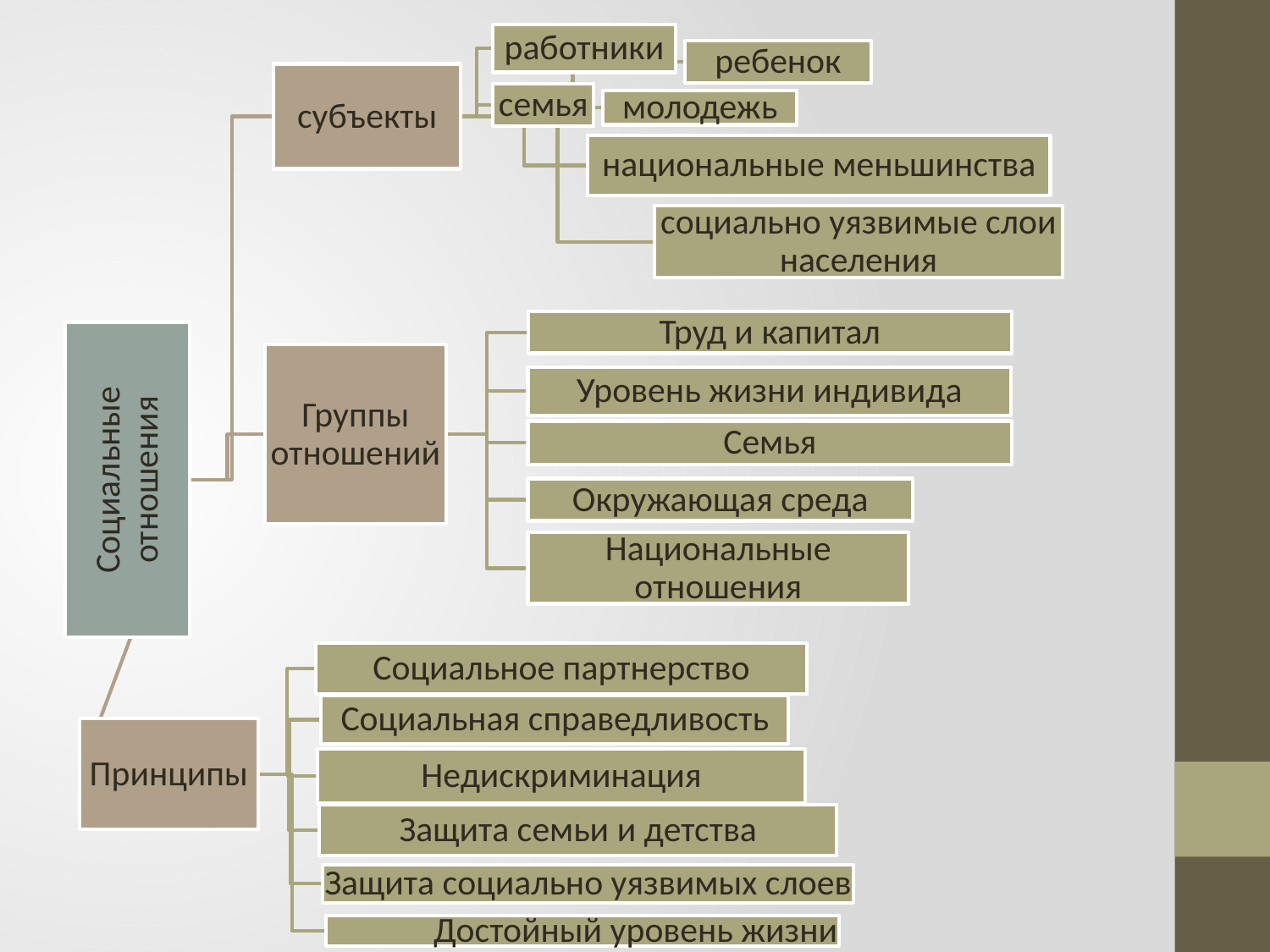

Социальные
отношения
субъекты
работники
семья
ребенок
молодежь
национальные меньшинства
социально уязвимые слои населения
Группы отношений
Труд и капитал
Уровень жизни индивида
Семья
Окружающая среда
Национальные отношения
Принципы
Социальное партнерство
Социальная справедливость
Недискриминация
Защита семьи и детства
Защита социально уязвимых слоев
Достойный уровень жизни
#